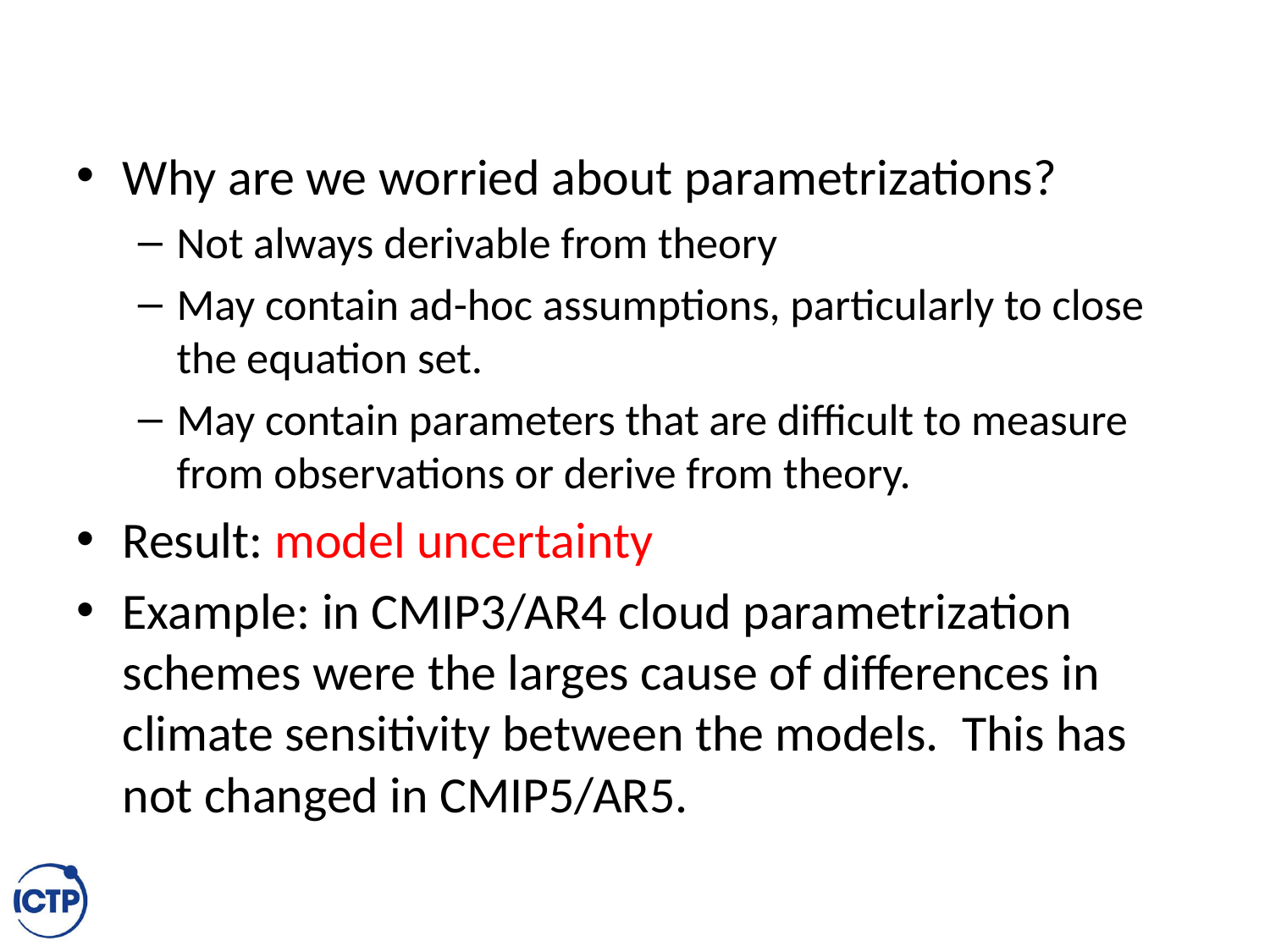

#
Why are we worried about parametrizations?
Not always derivable from theory
May contain ad-hoc assumptions, particularly to close the equation set.
May contain parameters that are difficult to measure from observations or derive from theory.
Result: model uncertainty
Example: in CMIP3/AR4 cloud parametrization schemes were the larges cause of differences in climate sensitivity between the models.  This has not changed in CMIP5/AR5.